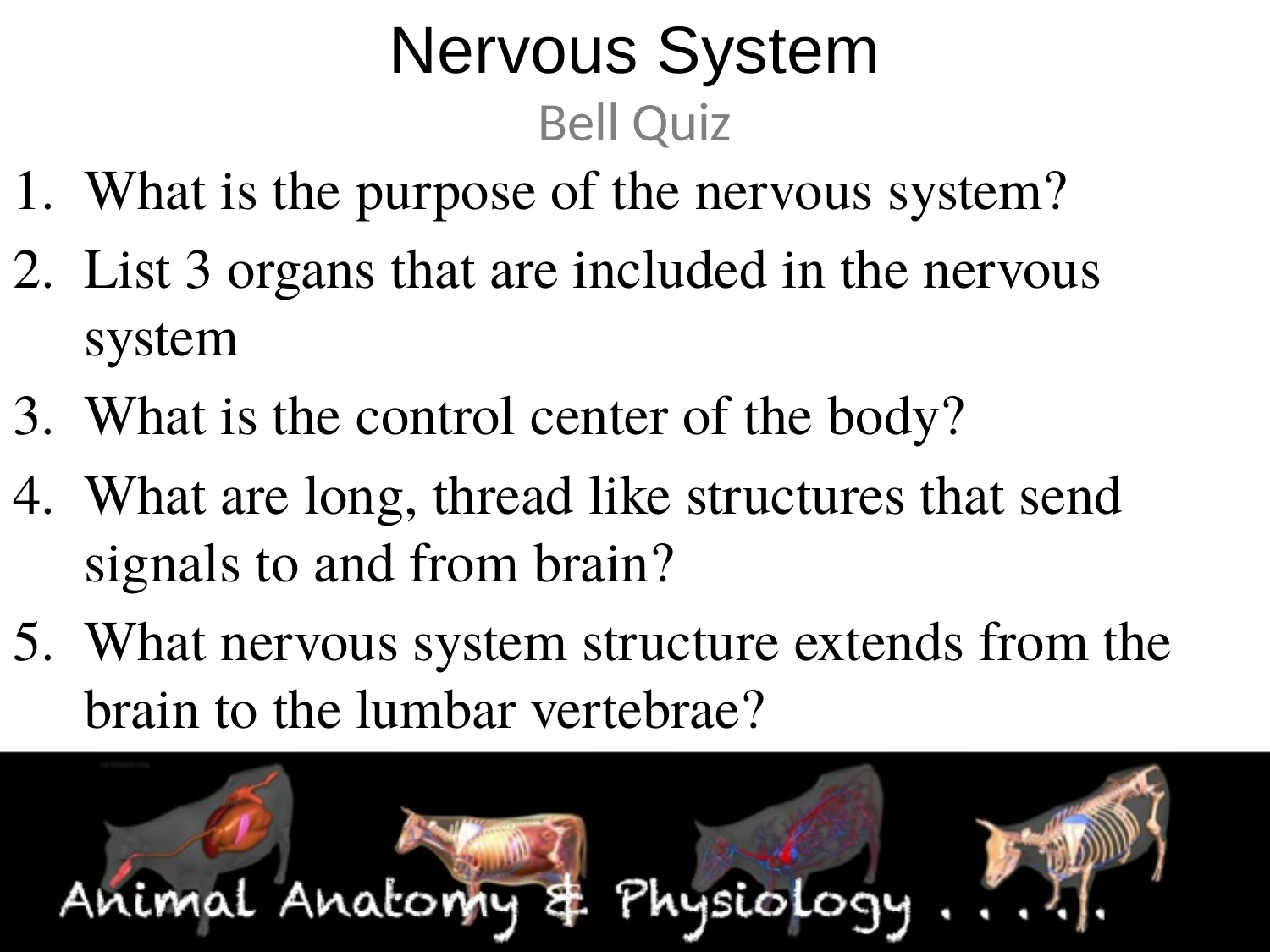

# Nervous System Bell Quiz
What is the purpose of the nervous system?
List 3 organs that are included in the nervous system
What is the control center of the body?
What are long, thread like structures that send signals to and from brain?
What nervous system structure extends from the brain to the lumbar vertebrae?